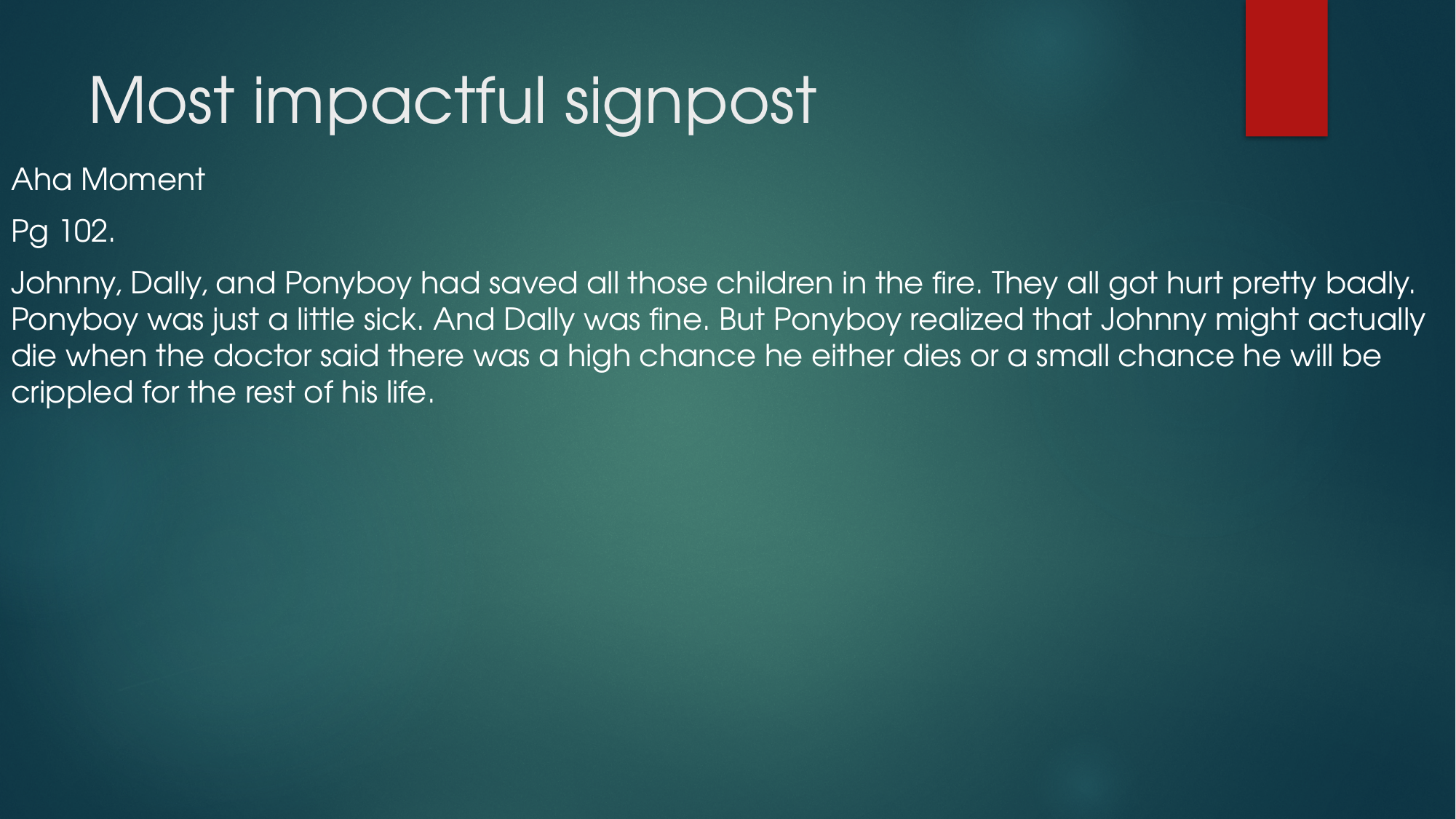

# Most impactful signpost
Aha Moment
Pg 102.
Johnny, Dally, and Ponyboy had saved all those children in the fire. They all got hurt pretty badly. Ponyboy was just a little sick. And Dally was fine. But Ponyboy realized that Johnny might actually die when the doctor said there was a high chance he either dies or a small chance he will be crippled for the rest of his life.